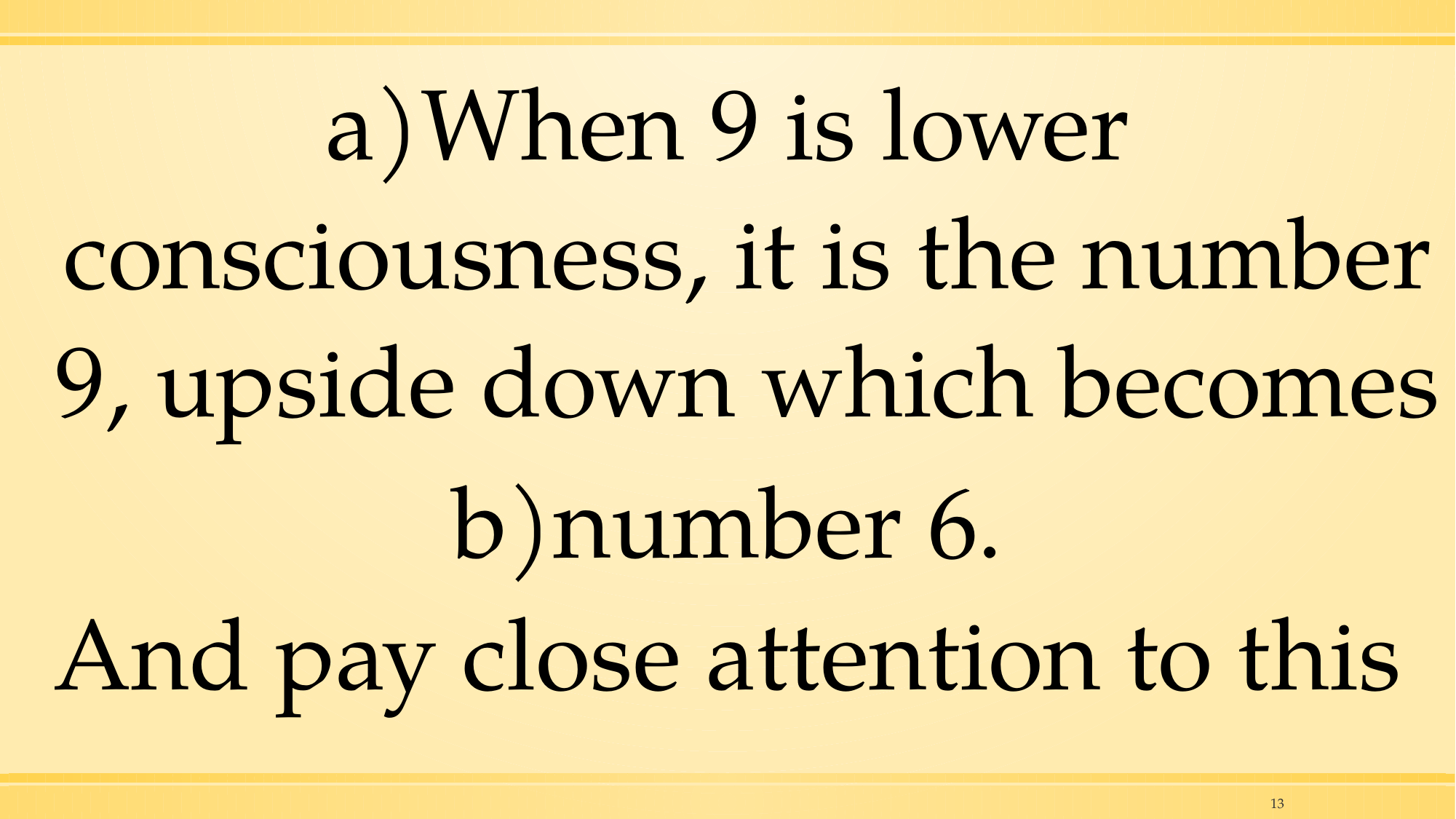

When 9 is lower consciousness, it is the number 9, upside down which becomes
number 6.
And pay close attention to this
13